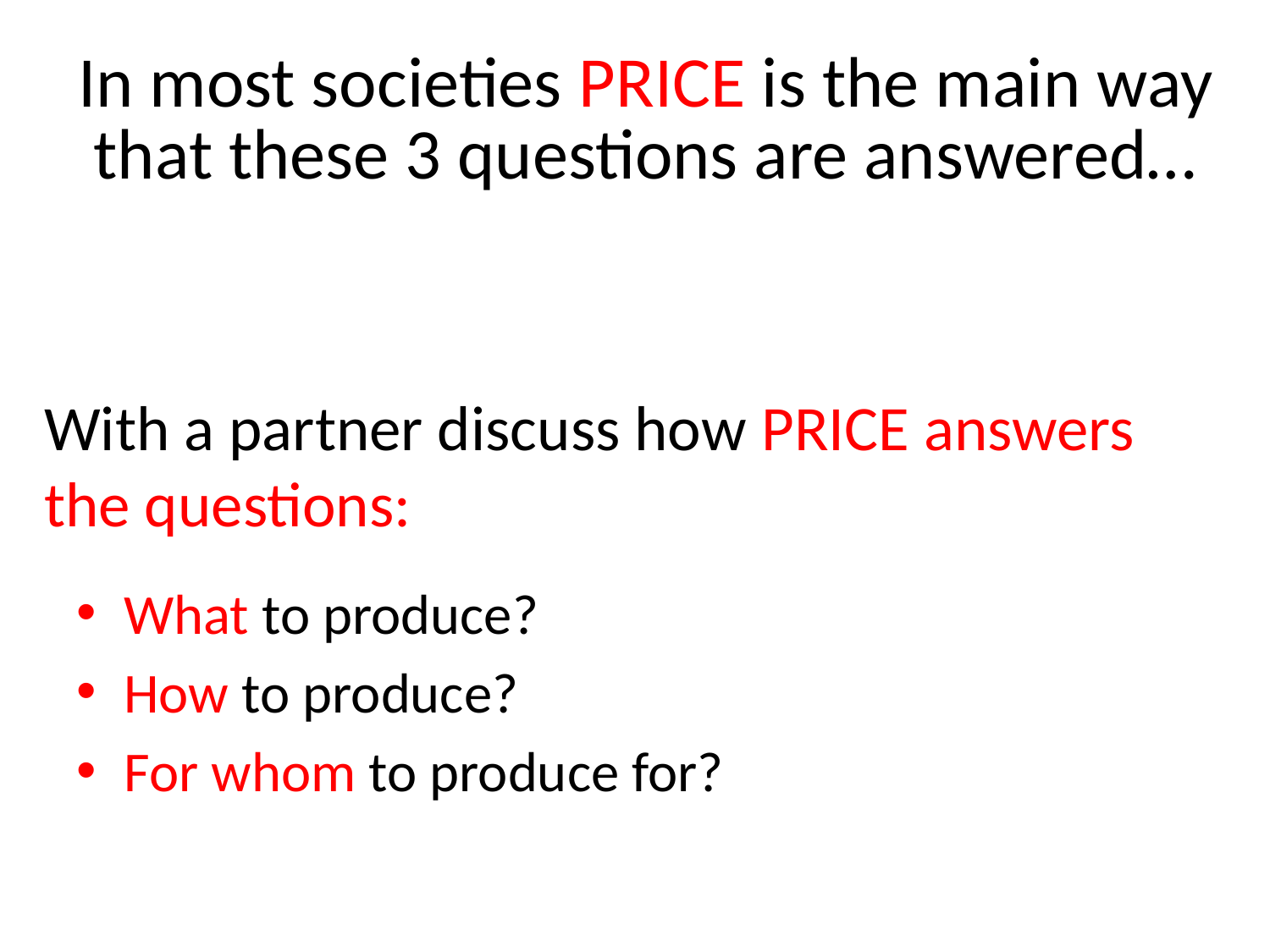

# In most societies PRICE is the main way that these 3 questions are answered…
With a partner discuss how PRICE answers the questions:
What to produce?
How to produce?
For whom to produce for?